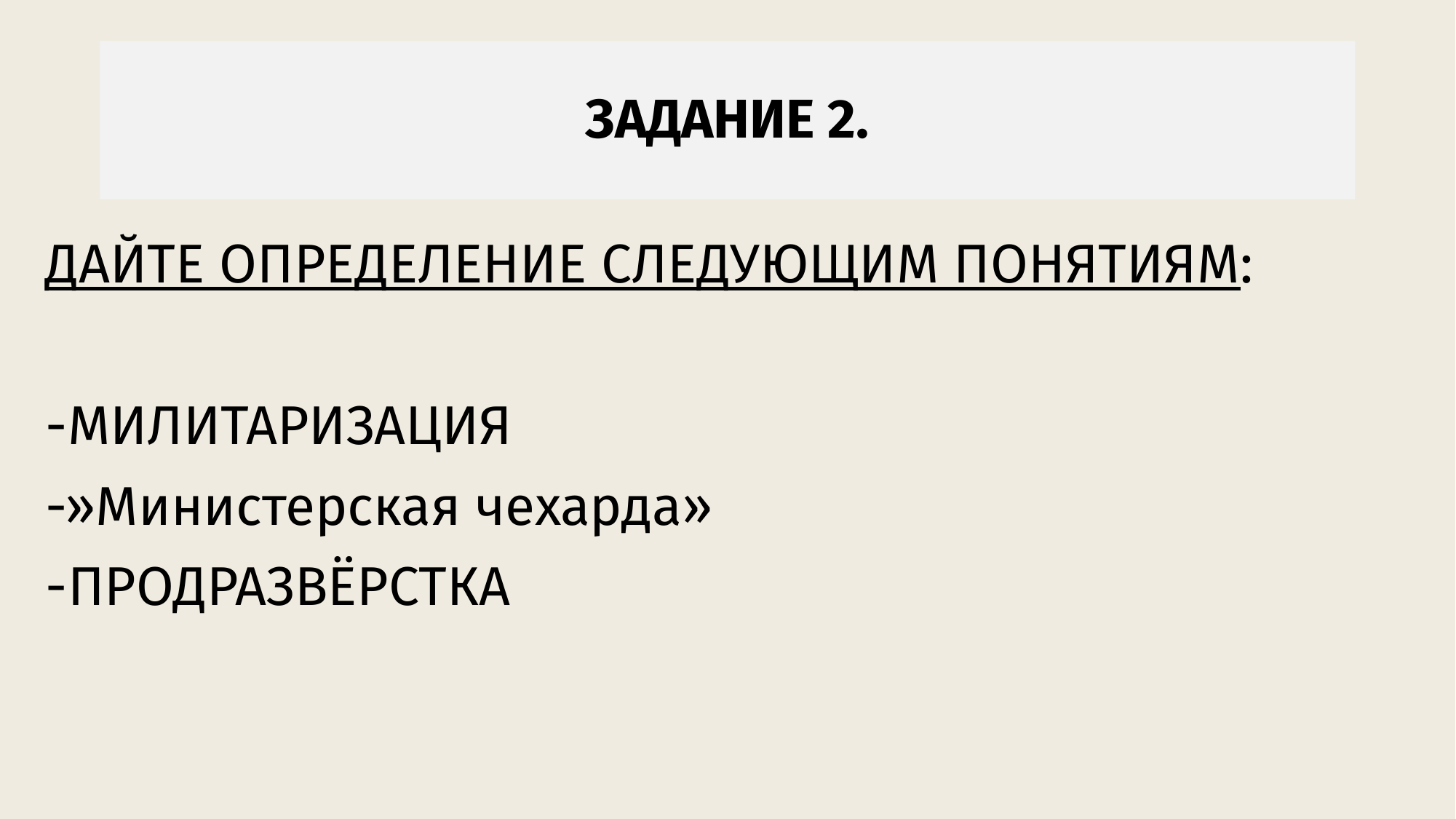

# ЗАДАНИЕ 2.
ДАЙТЕ ОПРЕДЕЛЕНИЕ СЛЕДУЮЩИМ ПОНЯТИЯМ:

-МИЛИТАРИЗАЦИЯ
-»Министерская чехарда»
-ПРОДРАЗВЁРСТКА